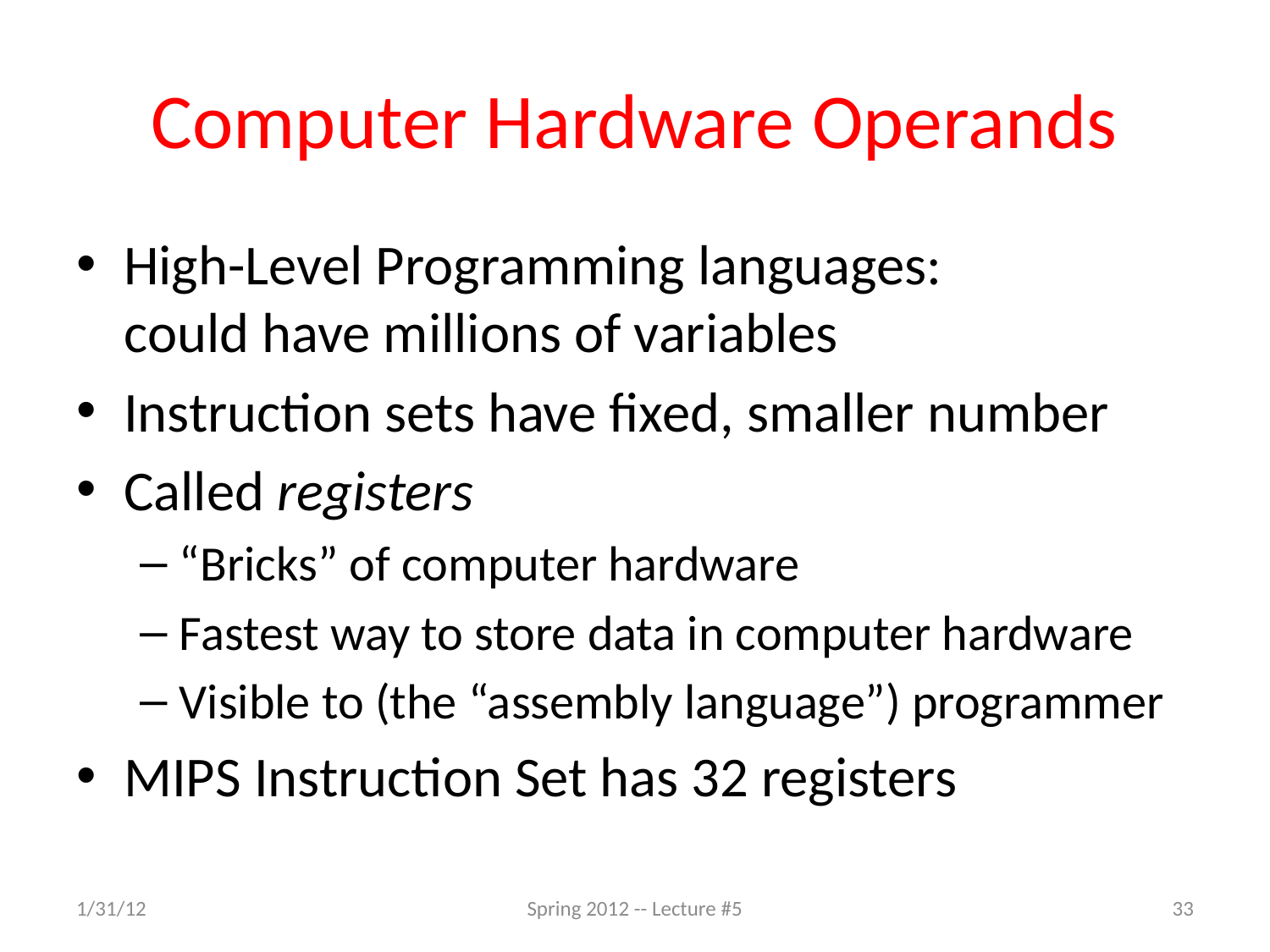

# Computer Hardware Operands
High-Level Programming languages:
could have millions of variables
Instruction sets have fixed, smaller number
Called registers
“Bricks” of computer hardware
Fastest way to store data in computer hardware
Visible to (the “assembly language”) programmer
MIPS Instruction Set has 32 registers

1/31/12
Spring 2012 -- Lecture #5
33